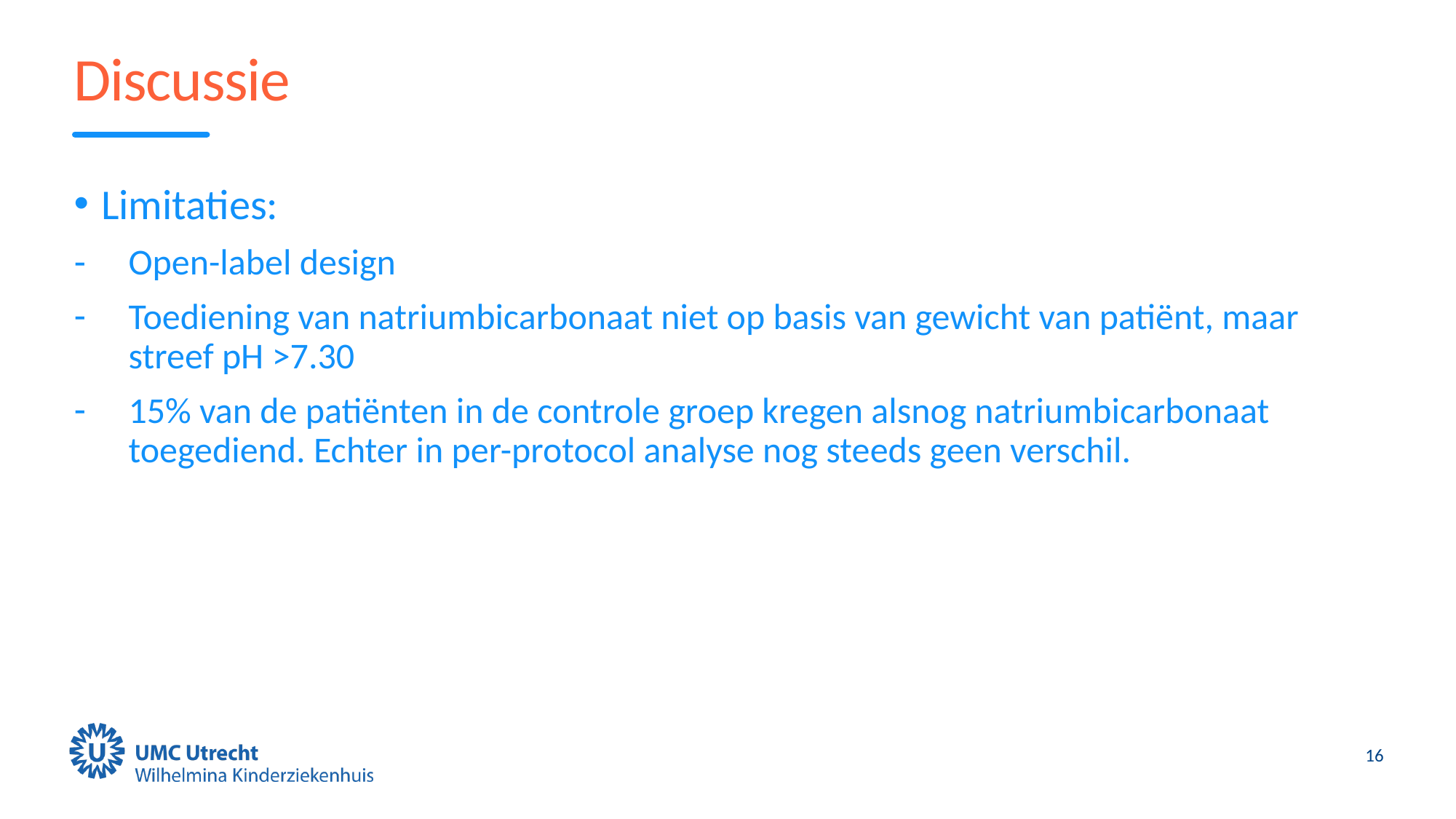

# Discussie
Limitaties:
Open-label design
Toediening van natriumbicarbonaat niet op basis van gewicht van patiënt, maar streef pH >7.30
15% van de patiënten in de controle groep kregen alsnog natriumbicarbonaat toegediend. Echter in per-protocol analyse nog steeds geen verschil.

16